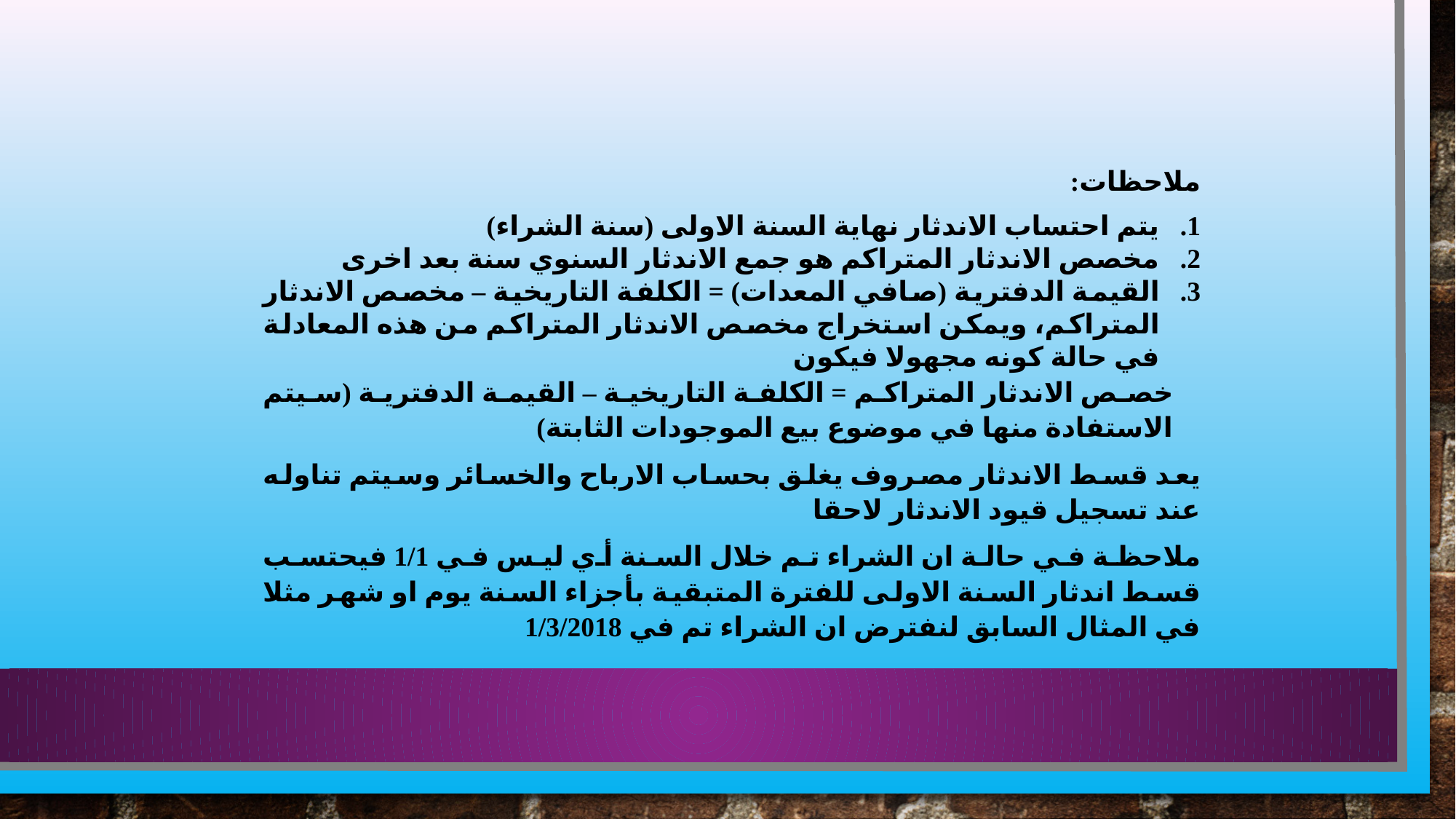

ملاحظات:
يتم احتساب الاندثار نهاية السنة الاولى (سنة الشراء)
مخصص الاندثار المتراكم هو جمع الاندثار السنوي سنة بعد اخرى
القيمة الدفترية (صافي المعدات) = الكلفة التاريخية – مخصص الاندثار المتراكم، ويمكن استخراج مخصص الاندثار المتراكم من هذه المعادلة في حالة كونه مجهولا فيكون
خصص الاندثار المتراكم = الكلفة التاريخية – القيمة الدفترية (سيتم الاستفادة منها في موضوع بيع الموجودات الثابتة)
يعد قسط الاندثار مصروف يغلق بحساب الارباح والخسائر وسيتم تناوله عند تسجيل قيود الاندثار لاحقا
ملاحظة في حالة ان الشراء تم خلال السنة أي ليس في 1/1 فيحتسب قسط اندثار السنة الاولى للفترة المتبقية بأجزاء السنة يوم او شهر مثلا في المثال السابق لنفترض ان الشراء تم في 1/3/2018